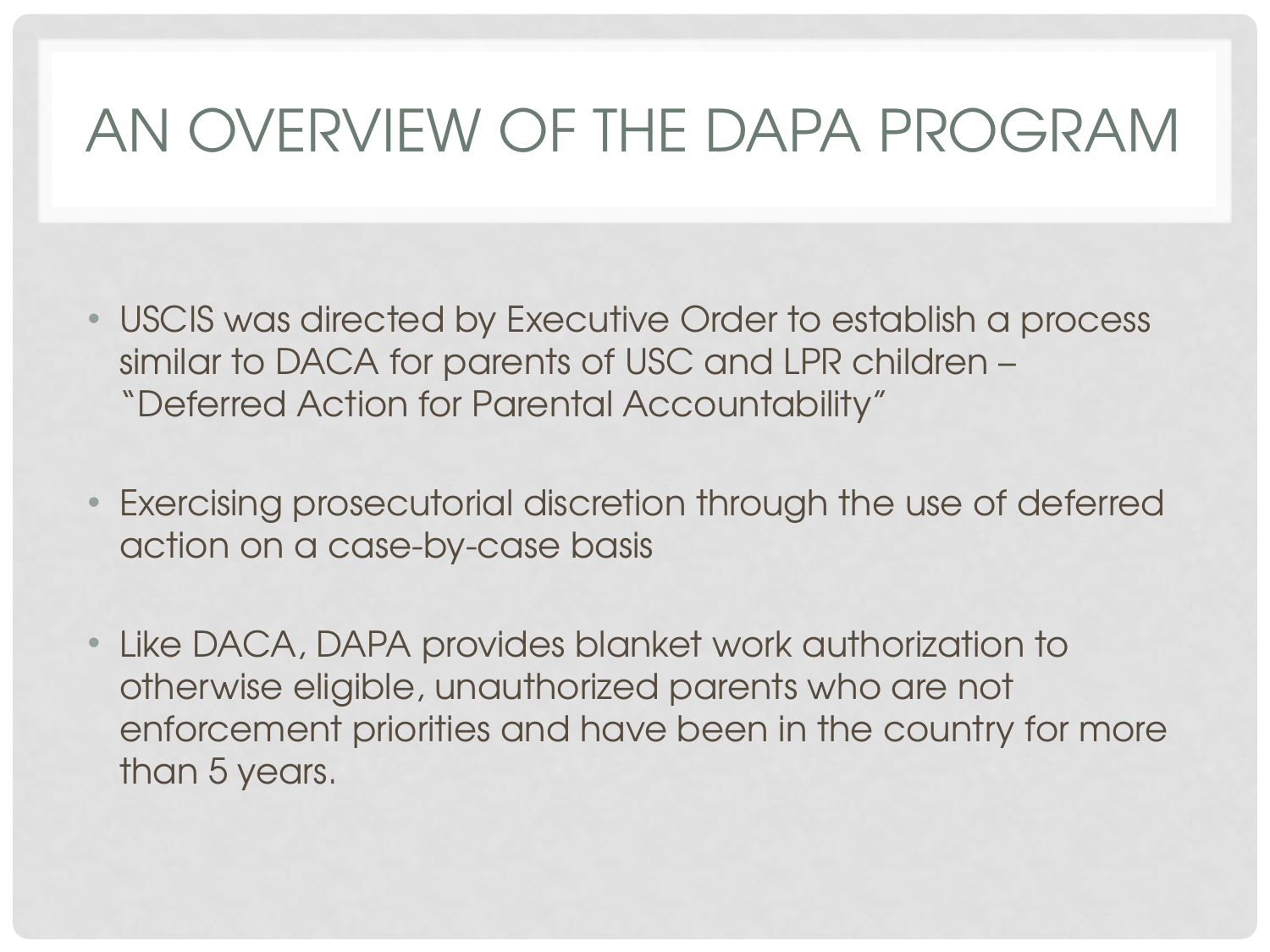

# AN Overview of The DAPA Program
USCIS was directed by Executive Order to establish a process similar to DACA for parents of USC and LPR children – “Deferred Action for Parental Accountability”

Exercising prosecutorial discretion through the use of deferred action on a case-by-case basis

Like DACA, DAPA provides blanket work authorization to otherwise eligible, unauthorized parents who are not enforcement priorities and have been in the country for more than 5 years.